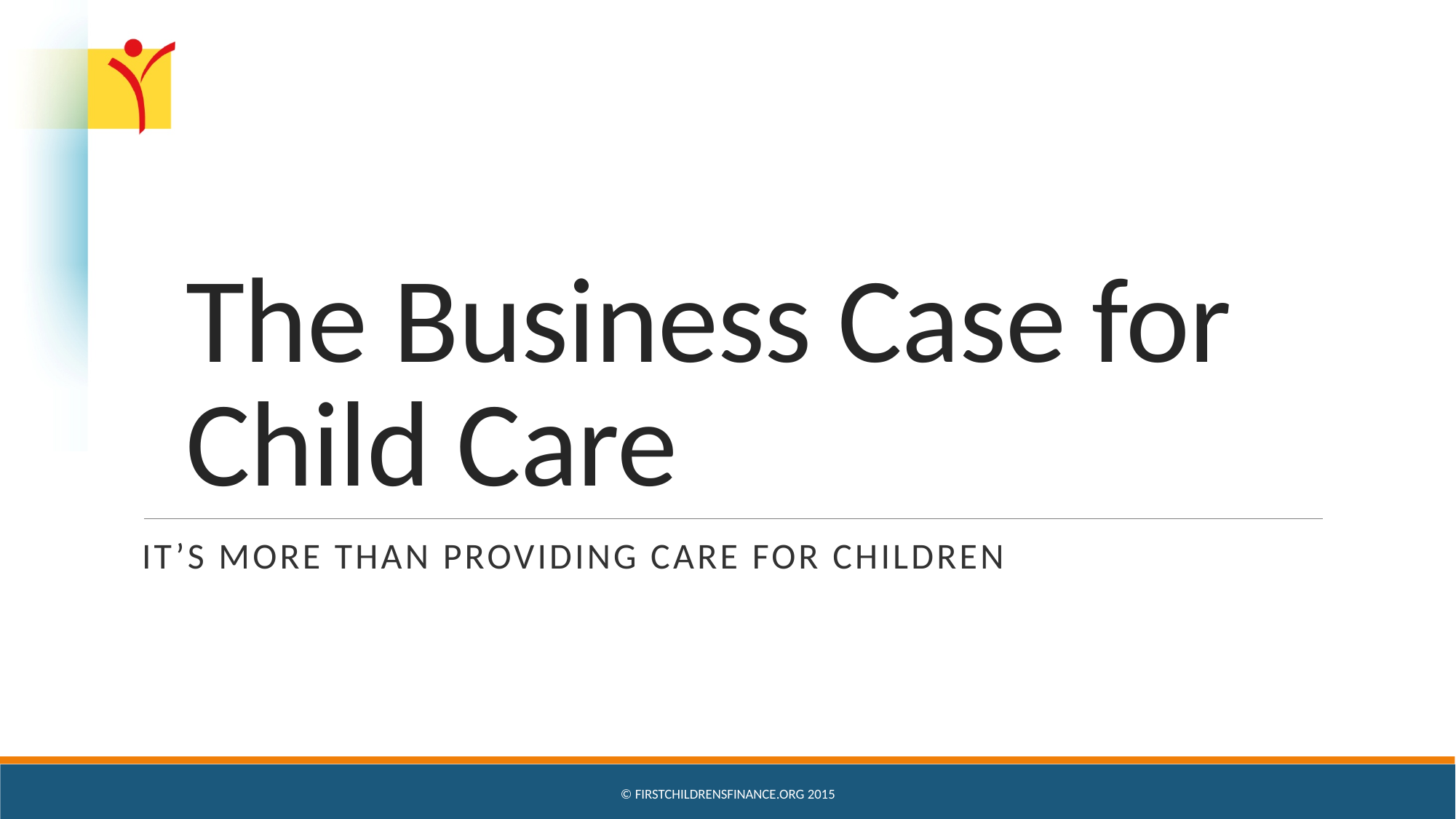

# The Business Case for Child Care
It’s more than providing care for children
© Firstchildrensfinance.org 2015